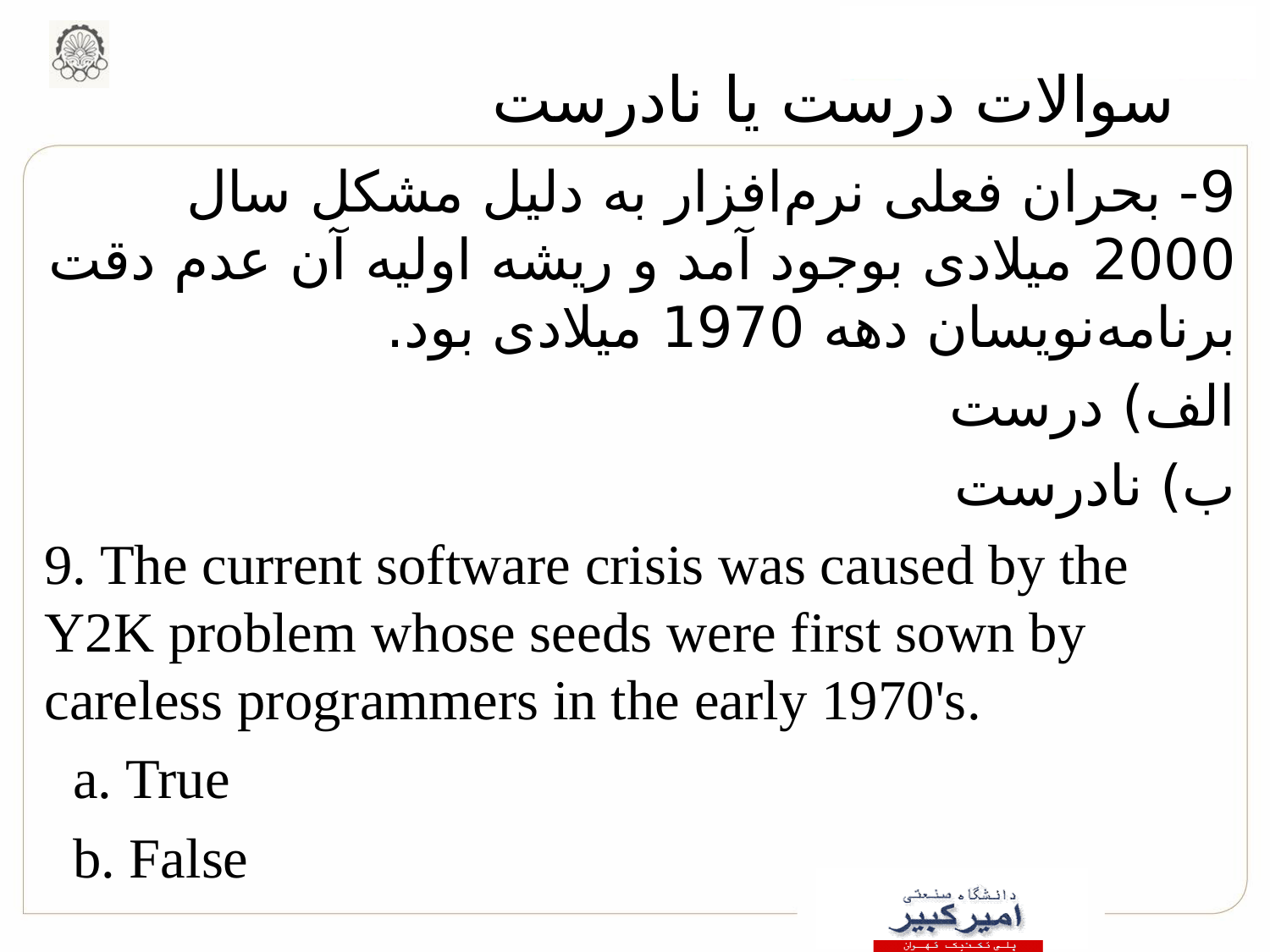

# سوالات درست یا نادرست
9- بحران فعلی نرم‌افزار به دلیل مشکل سال 2000 میلادی بوجود آمد و ریشه اولیه آن عدم دقت برنامه‌نویسان دهه 1970 میلادی بود.
الف) درست
ب) نادرست
9. The current software crisis was caused by the Y2K problem whose seeds were first sown by careless programmers in the early 1970's.
  a. True
  b. False